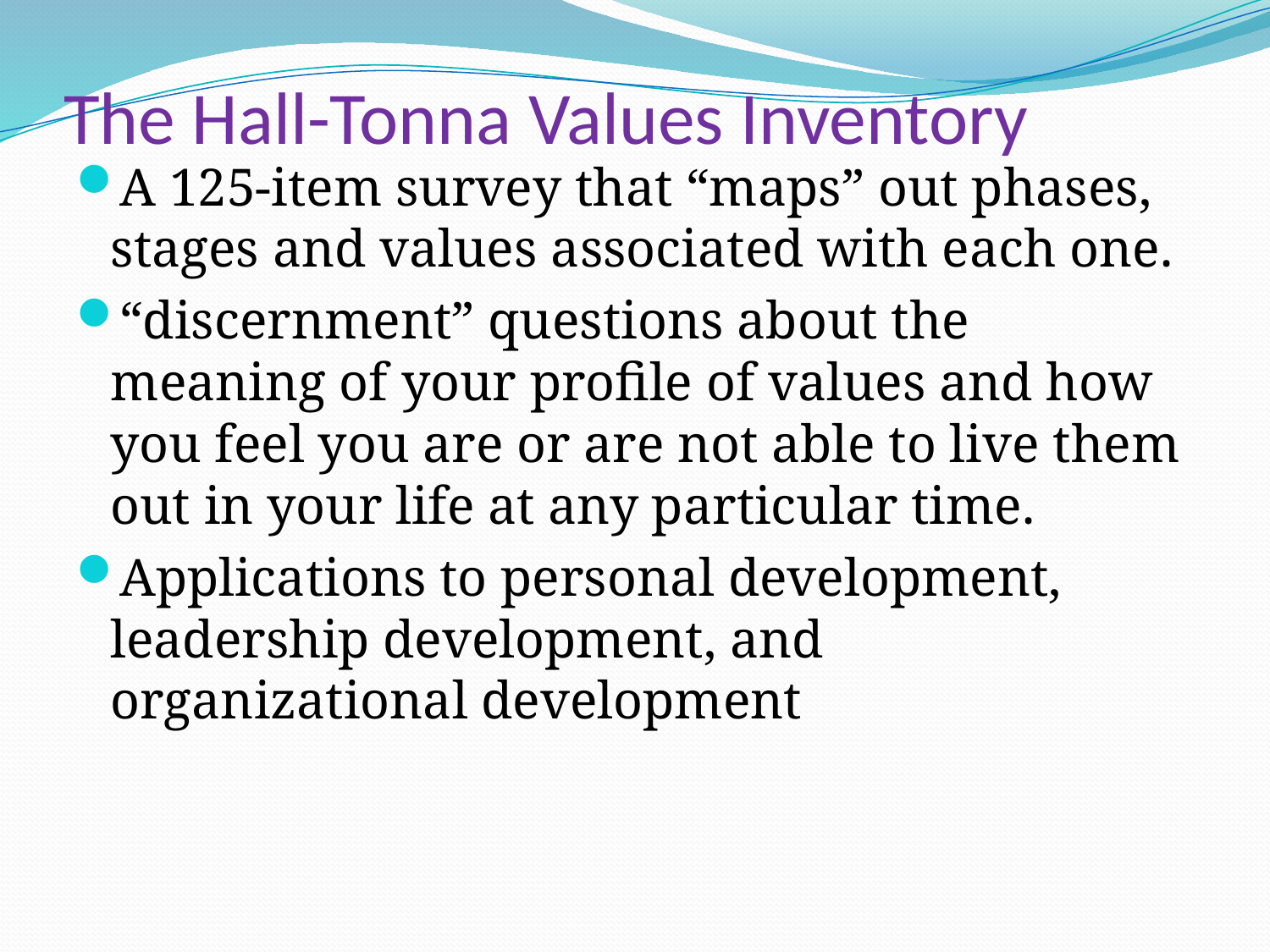

# The Hall-Tonna Values Inventory
A 125-item survey that “maps” out phases, stages and values associated with each one.
“discernment” questions about the meaning of your profile of values and how you feel you are or are not able to live them out in your life at any particular time.
Applications to personal development, leadership development, and organizational development